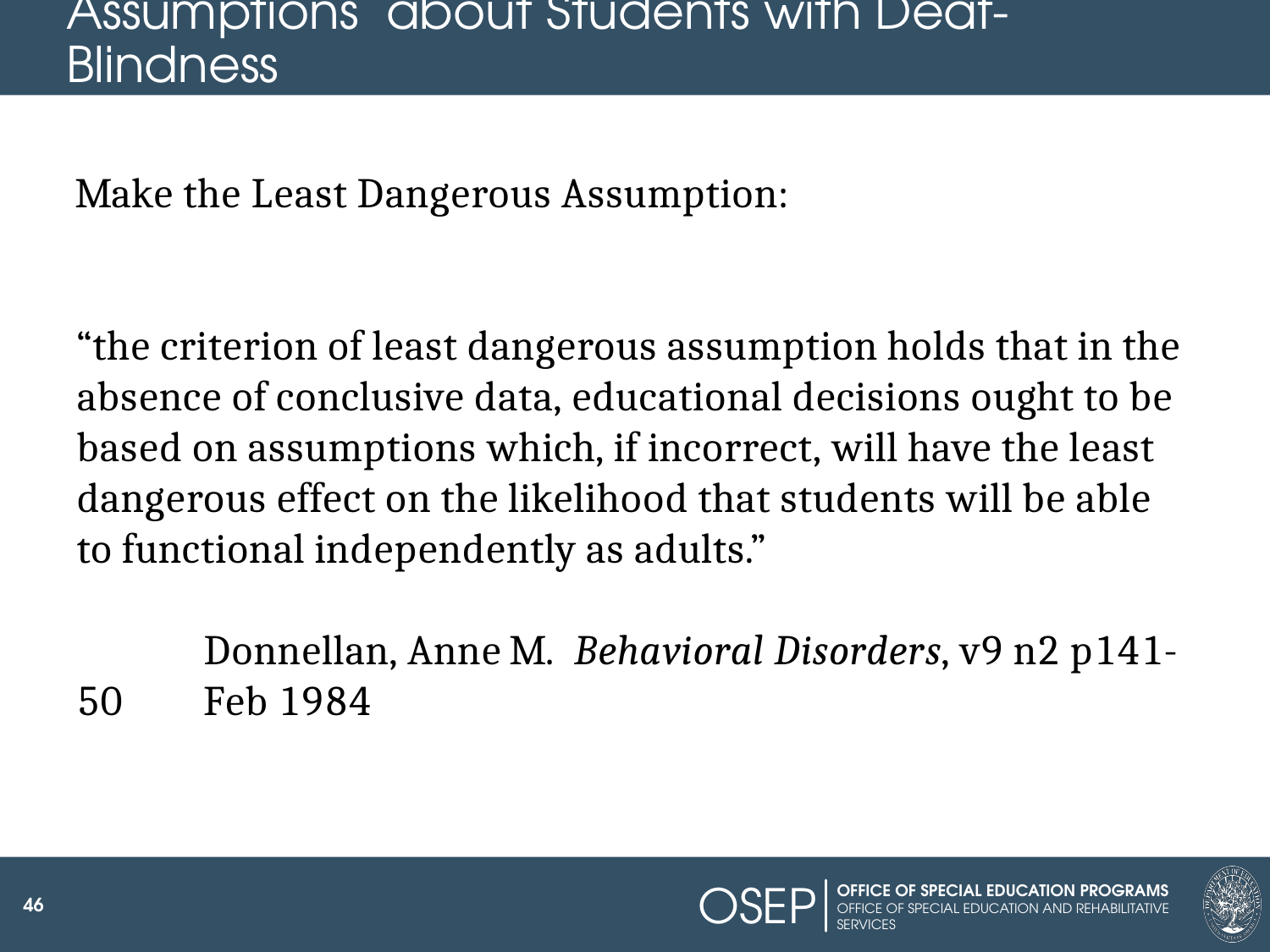

# Assumptions  about Students with Deaf-Blindness
Make the Least Dangerous Assumption:

“the criterion of least dangerous assumption holds that in the absence of conclusive data, educational decisions ought to be based on assumptions which, if incorrect, will have the least dangerous effect on the likelihood that students will be able to functional independently as adults.”

	Donnellan, Anne M.  Behavioral Disorders, v9 n2 p141-50 	Feb 1984